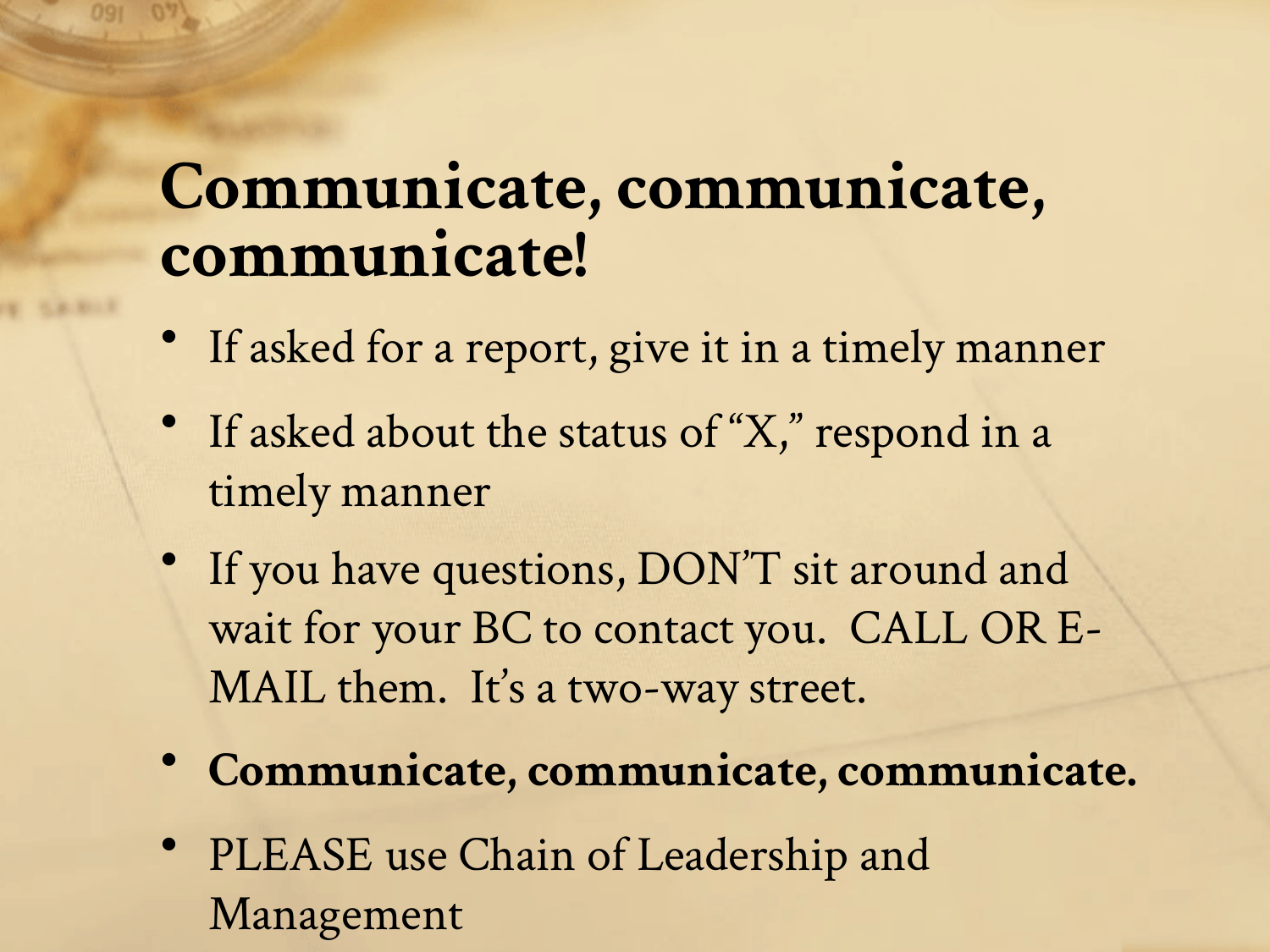

# Communicate, communicate, communicate!
If asked for a report, give it in a timely manner
If asked about the status of “X,” respond in a timely manner
If you have questions, DON’T sit around and wait for your BC to contact you.  CALL OR E-MAIL them.  It’s a two-way street.
Communicate, communicate, communicate.
PLEASE use Chain of Leadership and Management